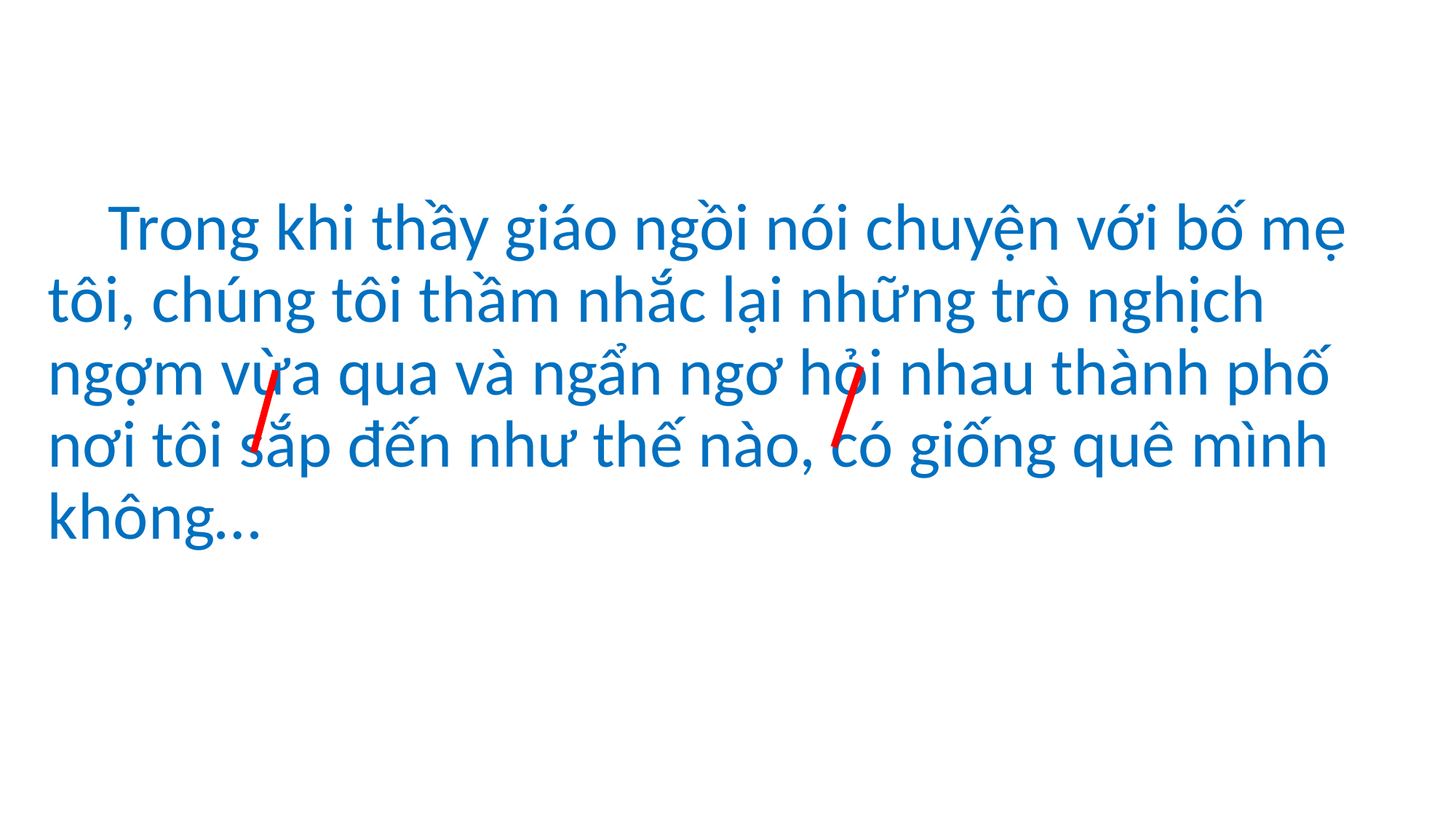

# Trong khi thầy giáo ngồi nói chuyện với bố mẹ tôi, chúng tôi thầm nhắc lại những trò nghịch ngợm vừa qua và ngẩn ngơ hỏi nhau thành phố nơi tôi sắp đến như thế nào, có giống quê mình không…